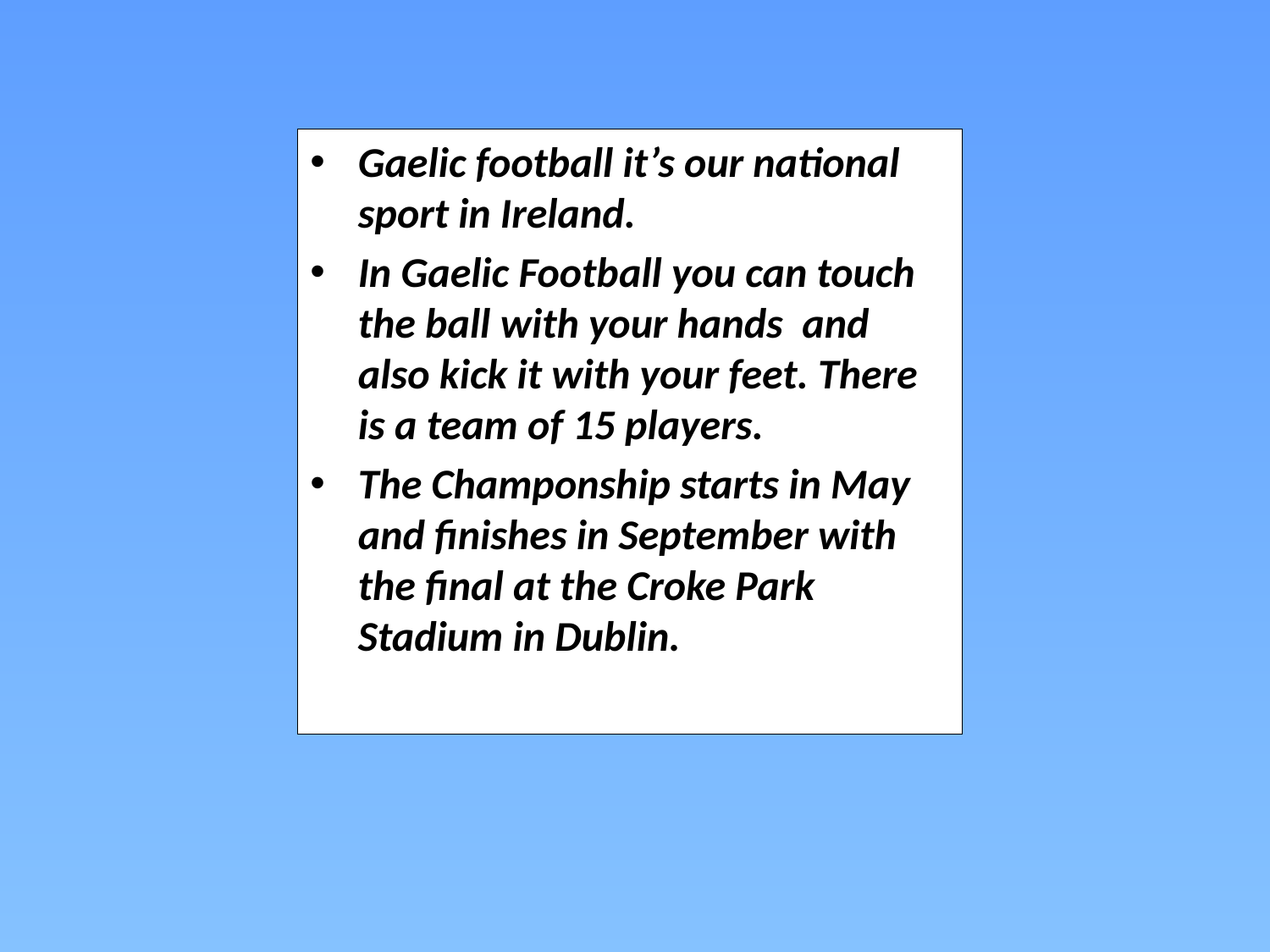

Gaelic football it’s our national sport in Ireland.
In Gaelic Football you can touch the ball with your hands  and also kick it with your feet. There is a team of 15 players.
The Champonship starts in May and finishes in September with the final at the Croke Park Stadium in Dublin.